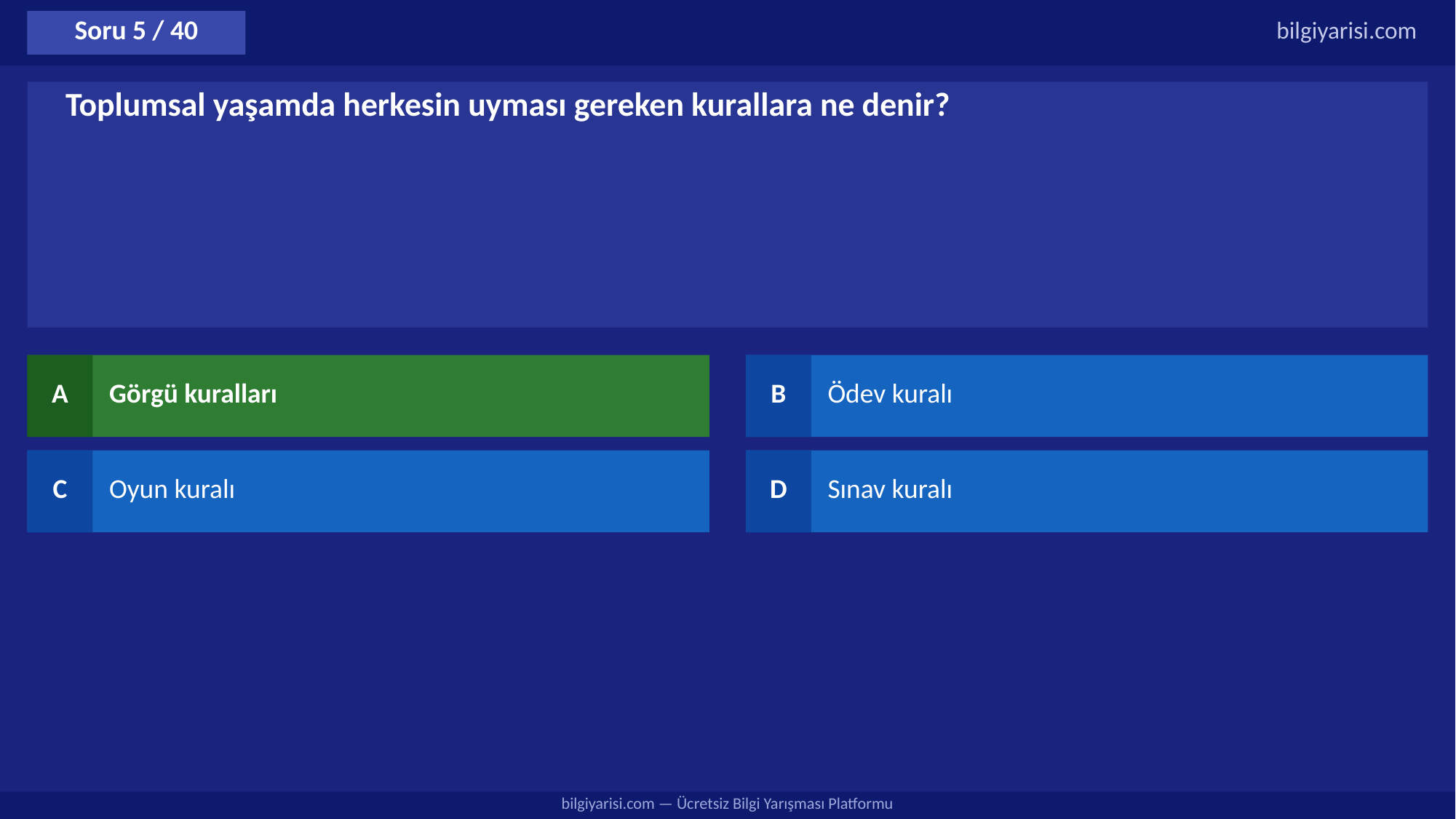

Soru 5 / 40
bilgiyarisi.com

Toplumsal yaşamda herkesin uyması gereken kurallara ne denir?

A
Görgü kuralları

B
Ödev kuralı

C
Oyun kuralı

D
Sınav kuralı
bilgiyarisi.com — Ücretsiz Bilgi Yarışması Platformu